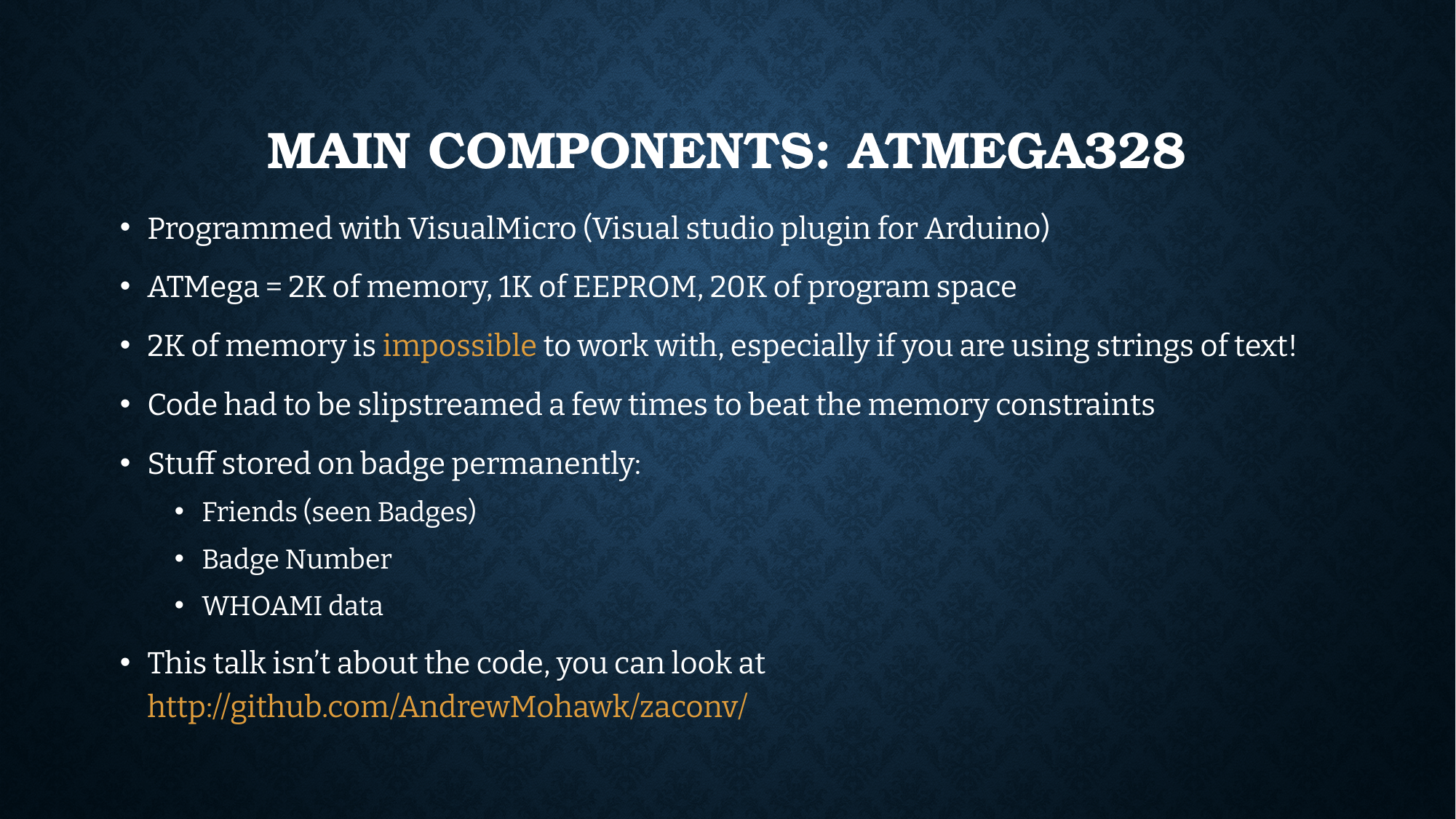

# Main Components: ATMEGA328
Programmed with VisualMicro (Visual studio plugin for Arduino)
ATMega = 2K of memory, 1K of EEPROM, 20K of program space
2K of memory is impossible to work with, especially if you are using strings of text!
Code had to be slipstreamed a few times to beat the memory constraints
Stuff stored on badge permanently:
Friends (seen Badges)
Badge Number
WHOAMI data
This talk isn’t about the code, you can look at http://github.com/AndrewMohawk/zaconv/